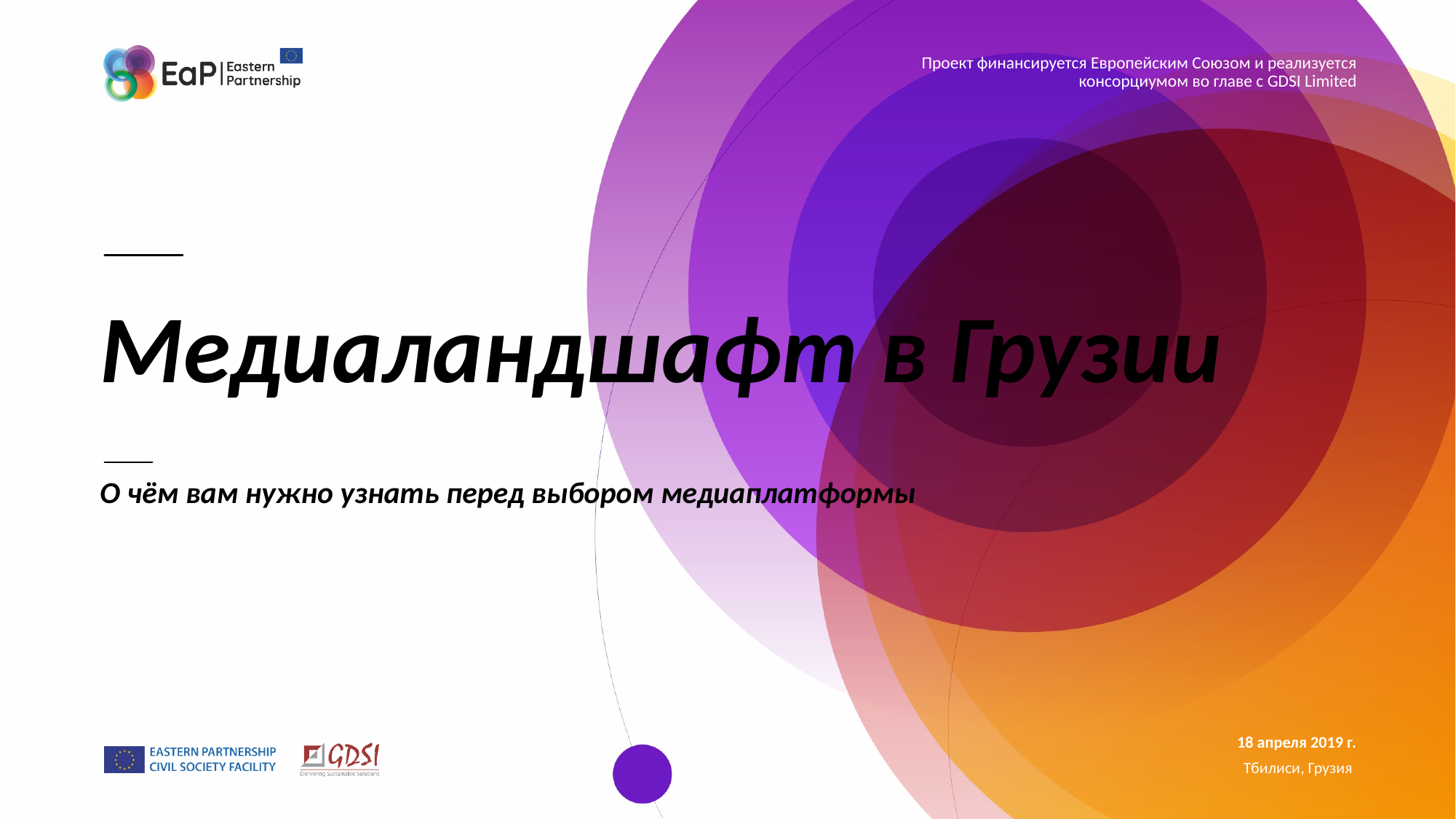

Проект финансируется Европейским Союзом и реализуется консорциумом во главе с GDSI Limited
# Медиаландшафт в Грузии
О чём вам нужно узнать перед выбором медиаплатформы
18 апреля 2019 г.
Тбилиси, Грузия